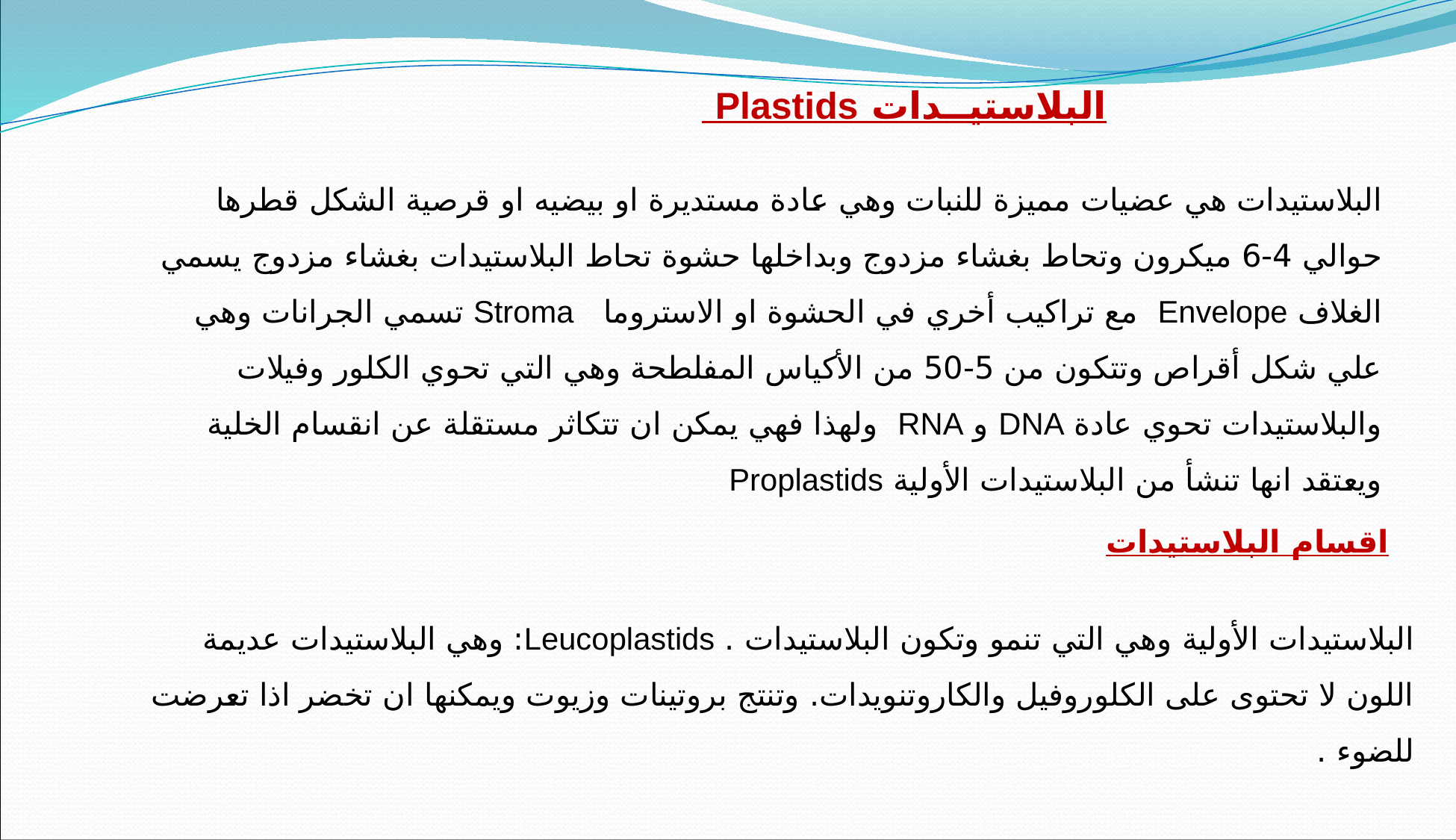

البلاستيــدات Plastids
البلاستيدات هي عضيات مميزة للنبات وهي عادة مستديرة او بيضيه او قرصية الشكل قطرها حوالي 4-6 ميكرون وتحاط بغشاء مزدوج وبداخلها حشوة تحاط البلاستيدات بغشاء مزدوج يسمي الغلاف Envelope  مع تراكيب أخري في الحشوة او الاستروما   Stroma تسمي الجرانات وهي علي شكل أقراص وتتكون من 5-50 من الأكياس المفلطحة وهي التي تحوي الكلور وفيلات والبلاستيدات تحوي عادة DNA و RNA  ولهذا فهي يمكن ان تتكاثر مستقلة عن انقسام الخلية ويعتقد انها تنشأ من البلاستيدات الأولية Proplastids
اقسام البلاستيدات
البلاستيدات الأولية وهي التي تنمو وتكون البلاستيدات . Leucoplastids: وهي البلاستيدات عديمة اللون لا تحتوى على الكلوروفيل والكاروتنويدات. وتنتج بروتينات وزيوت ويمكنها ان تخضر اذا تعرضت للضوء .